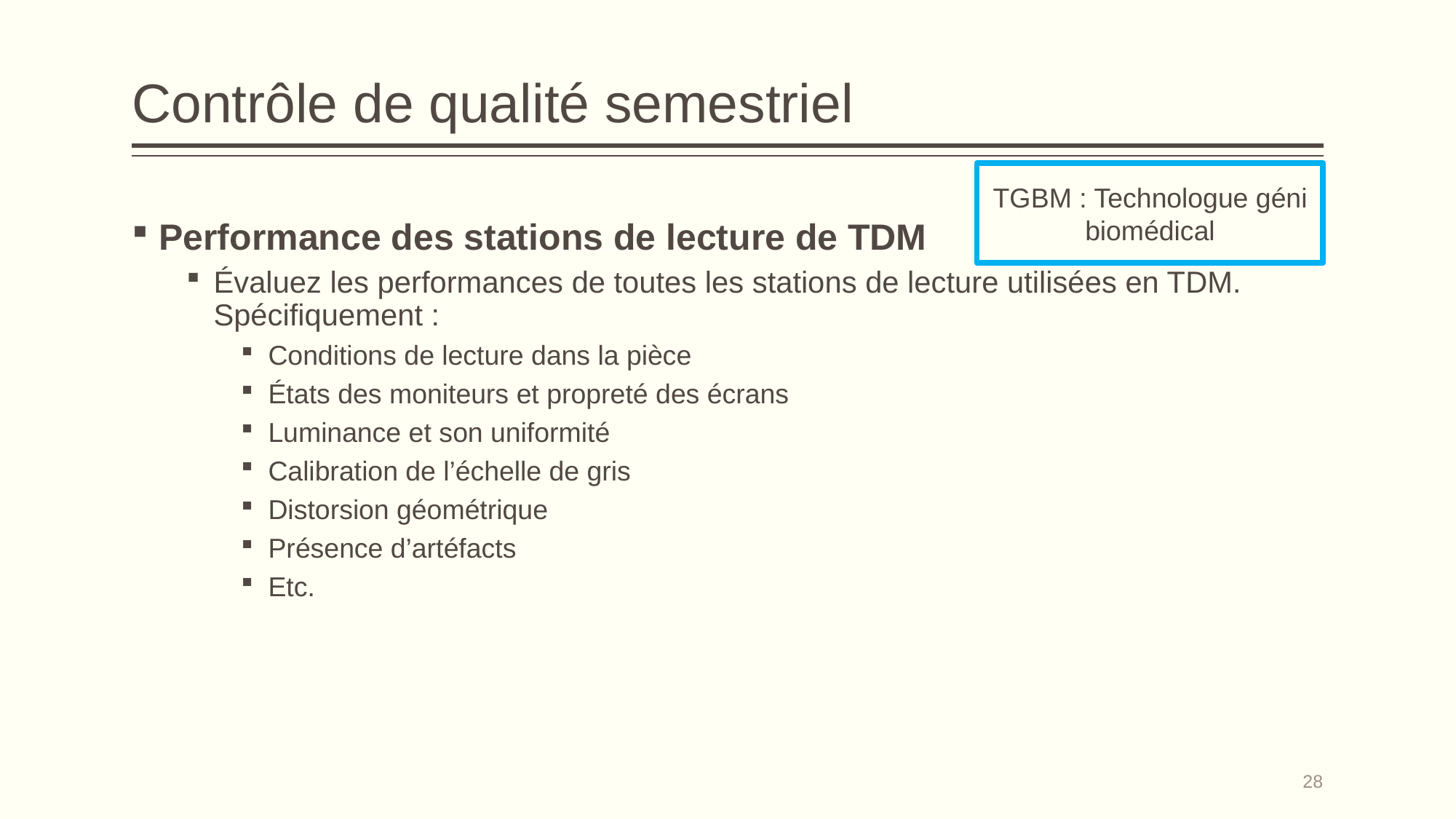

# Contrôle de qualité semestriel
TGBM : Technologue géni biomédical
Performance des stations de lecture de TDM
Évaluez les performances de toutes les stations de lecture utilisées en TDM. Spécifiquement :
Conditions de lecture dans la pièce
États des moniteurs et propreté des écrans
Luminance et son uniformité
Calibration de l’échelle de gris
Distorsion géométrique
Présence d’artéfacts
Etc.
28